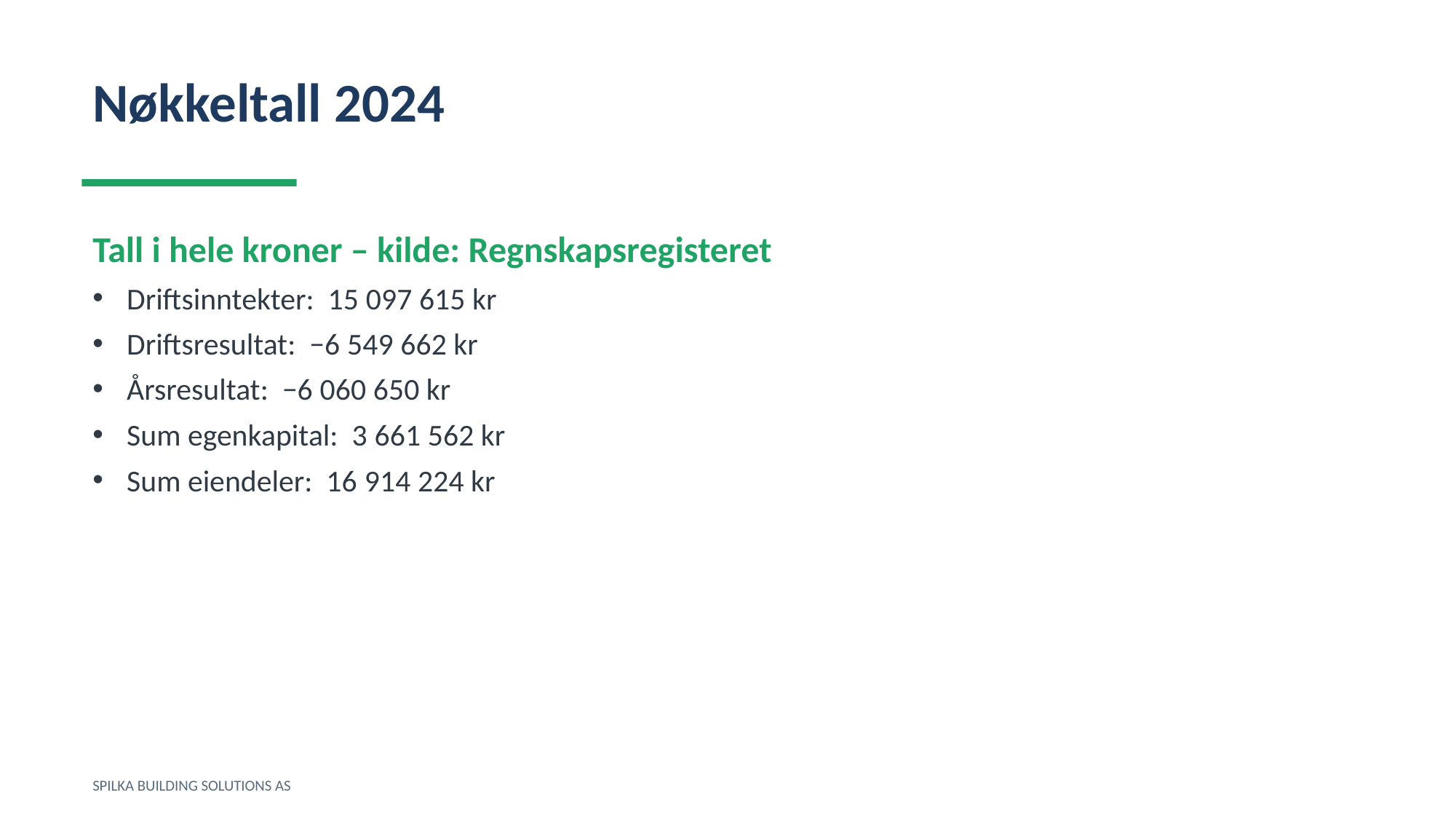

Nøkkeltall 2024

Tall i hele kroner – kilde: Regnskapsregisteret
Driftsinntekter:  15 097 615 kr
Driftsresultat:  −6 549 662 kr
Årsresultat:  −6 060 650 kr
Sum egenkapital:  3 661 562 kr
Sum eiendeler:  16 914 224 kr
SPILKA BUILDING SOLUTIONS AS